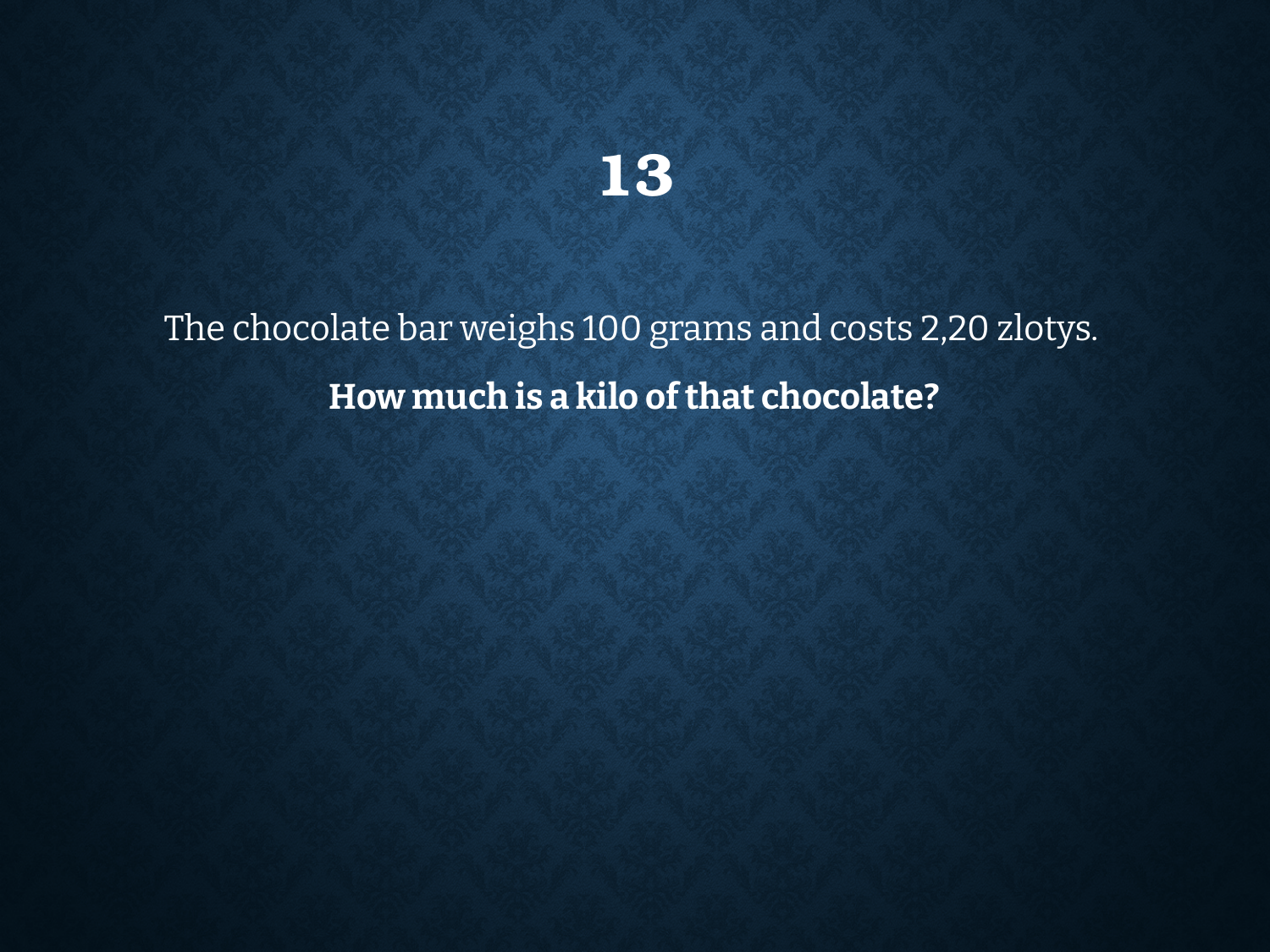

# 13
The chocolate bar weighs 100 grams and costs 2,20 zlotys.
How much is a kilo of that chocolate?